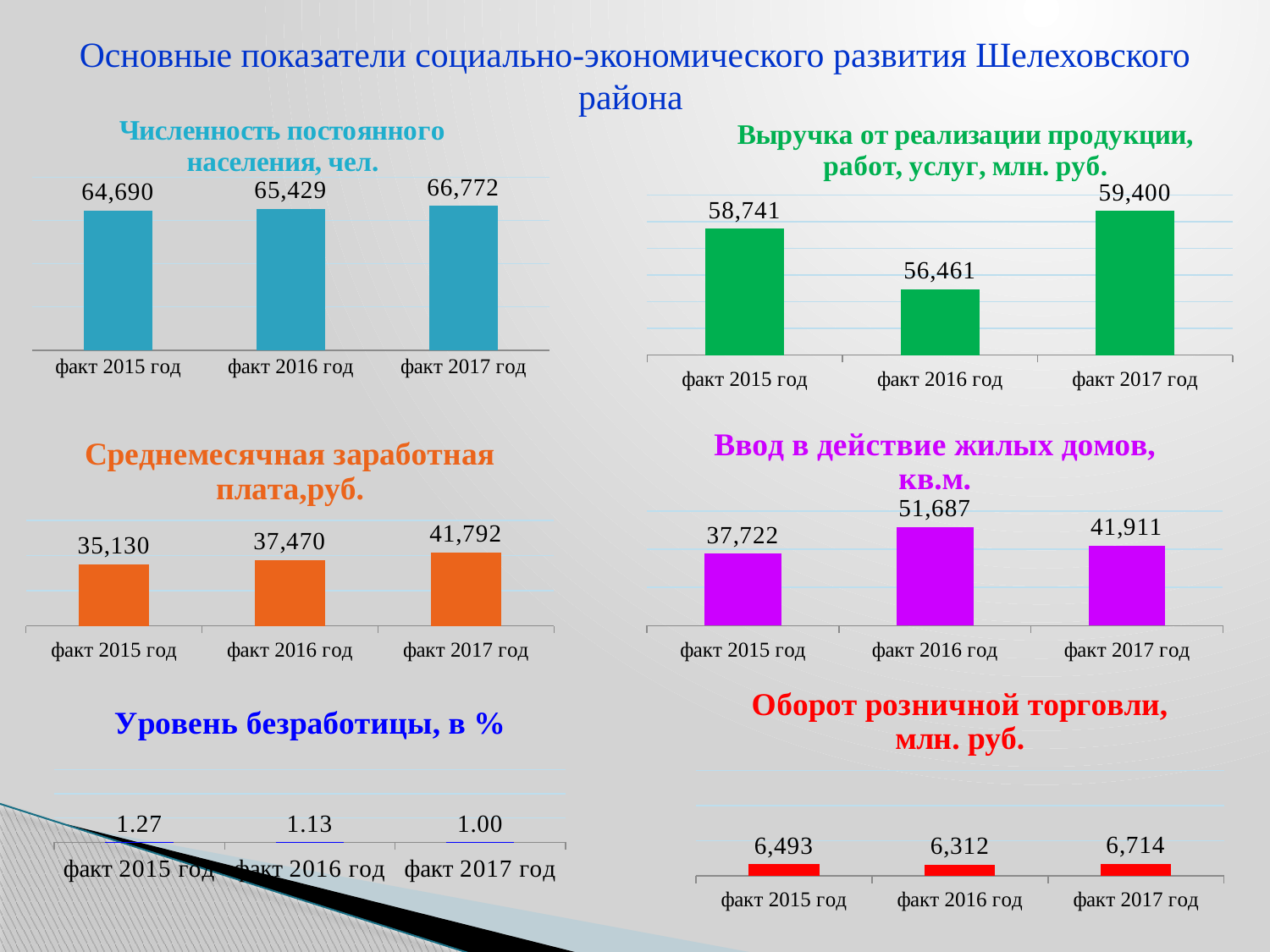

Основные показатели социально-экономического развития Шелеховского района

### Chart:

| Category | Выручка от реализации продукции, работ, услуг, млн. руб. |
|---|---|
| факт 2015 год | 58741.0 |
| факт 2016 год | 56461.0 |
| факт 2017 год | 59400.0 |

### Chart:

| Category | Численность постоянного населения, чел. |
|---|---|
| факт 2015 год | 64690.0 |
| факт 2016 год | 65429.0 |
| факт 2017 год | 66772.0 |

### Chart:

| Category | Ввод в действие жилых домов, кв.м. |
|---|---|
| факт 2015 год | 37722.0 |
| факт 2016 год | 51687.0 |
| факт 2017 год | 41911.0 |

### Chart:

| Category | Среднемесячная заработная плата,руб. |
|---|---|
| факт 2015 год | 35130.0 |
| факт 2016 год | 37470.0 |
| факт 2017 год | 41792.0 |

### Chart:

| Category | Оборот розничной торговли, млн. руб. |
|---|---|
| факт 2015 год | 6493.0 |
| факт 2016 год | 6312.0 |
| факт 2017 год | 6714.0 |

### Chart:

| Category | Уровень безработицы, в % |
|---|---|
| факт 2015 год | 1.27 |
| факт 2016 год | 1.13 |
| факт 2017 год | 1.0 |